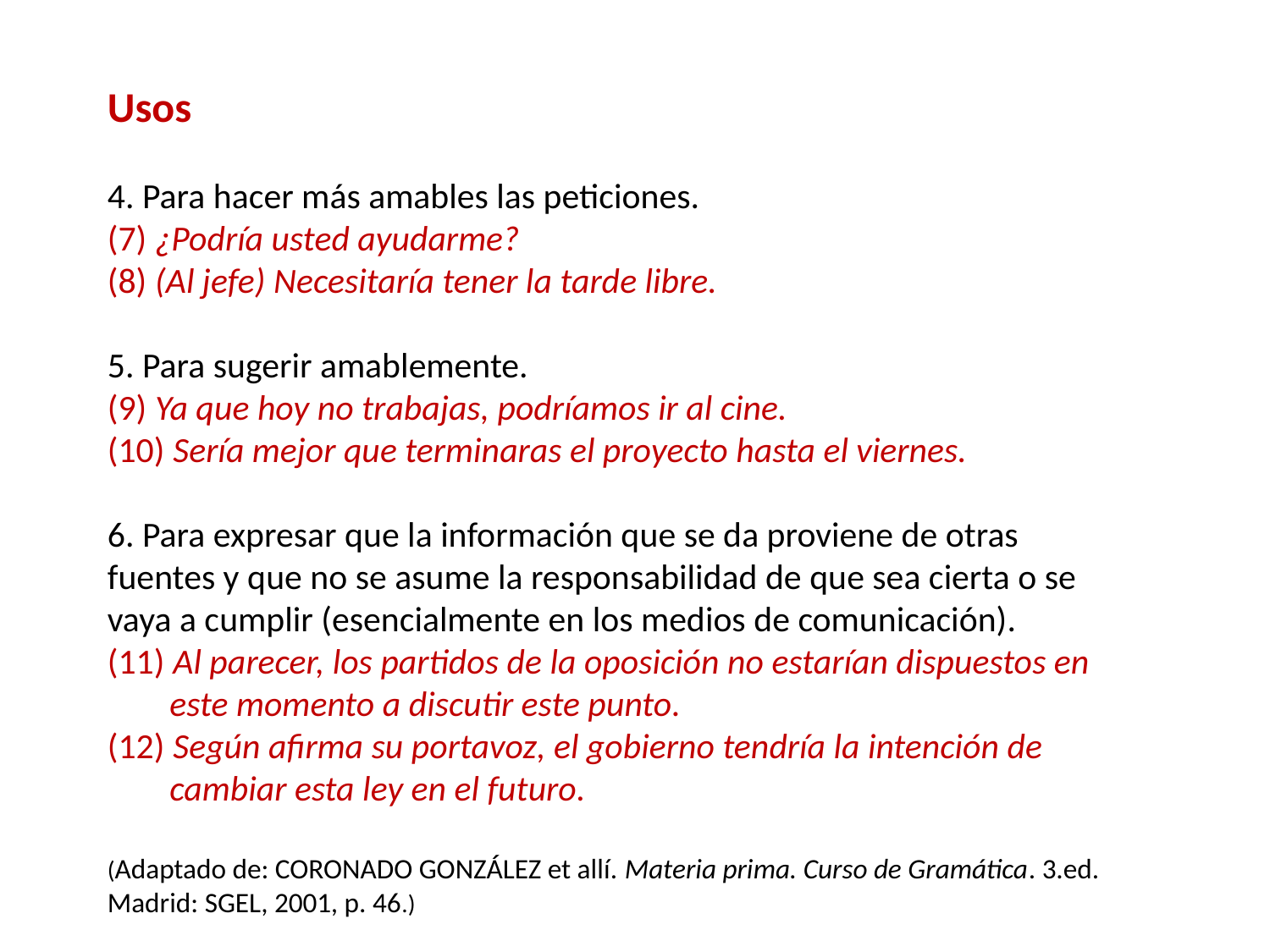

Usos

4. Para hacer más amables las peticiones.
(7) ¿Podría usted ayudarme?
(8) (Al jefe) Necesitaría tener la tarde libre.

5. Para sugerir amablemente.
(9) Ya que hoy no trabajas, podríamos ir al cine.
(10) Sería mejor que terminaras el proyecto hasta el viernes.

6. Para expresar que la información que se da proviene de otras fuentes y que no se asume la responsabilidad de que sea cierta o se vaya a cumplir (esencialmente en los medios de comunicación).
(11) Al parecer, los partidos de la oposición no estarían dispuestos en este momento a discutir este punto.
(12) Según afirma su portavoz, el gobierno tendría la intención de cambiar esta ley en el futuro.

(Adaptado de: CORONADO GONZÁLEZ et allí. Materia prima. Curso de Gramática. 3.ed. Madrid: SGEL, 2001, p. 46.)